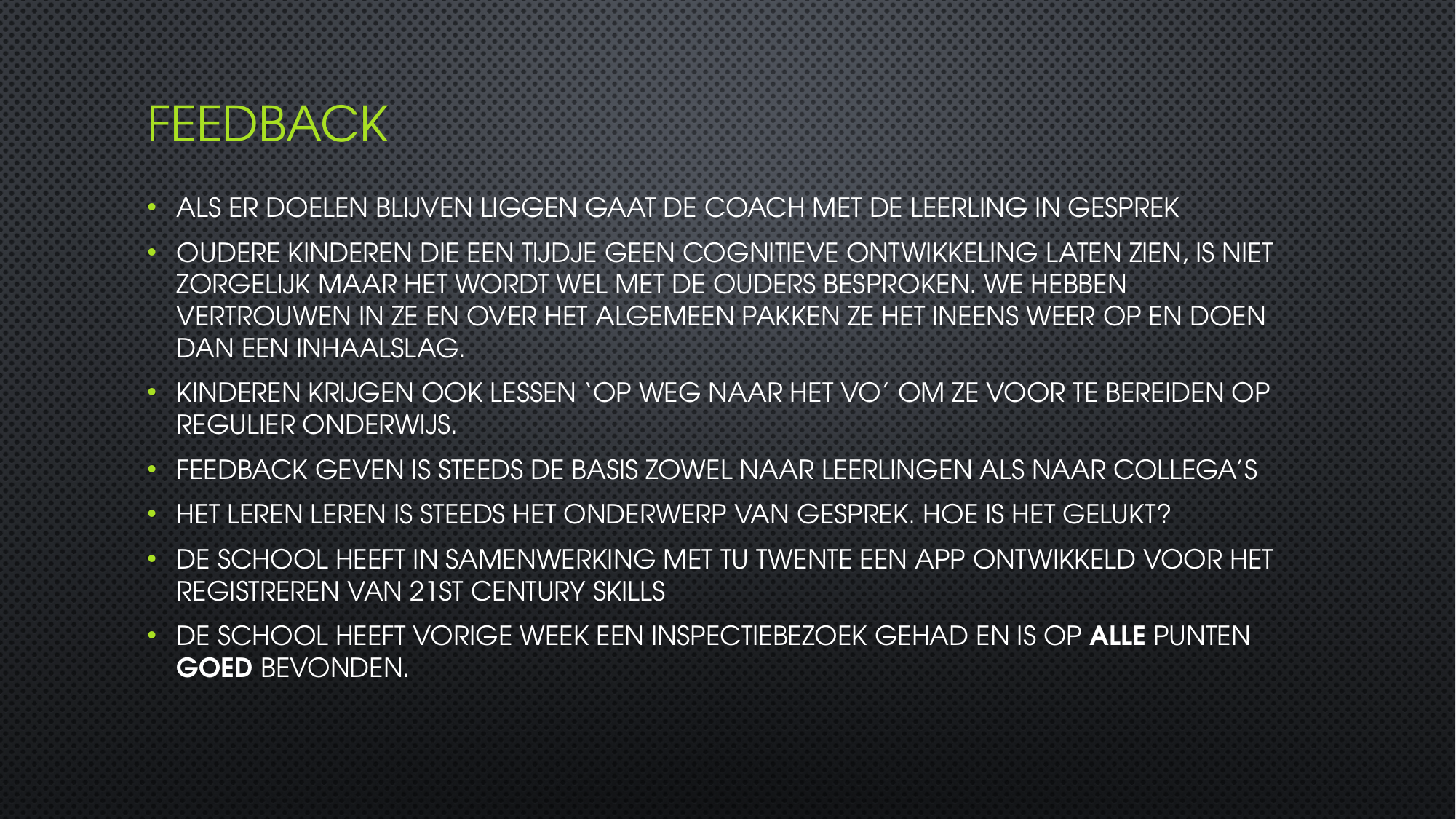

# feedback
Als er doelen blijven liggen gaat de coach met de leerling in gesprek
Oudere kinderen die een tijdje geen cognitieve ontwikkeling laten zien, is niet zorgelijk maar het wordt wel met de ouders besproken. We hebben vertrouwen in ze en over het algemeen pakken ze het ineens weer op en doen dan een inhaalslag.
Kinderen krijgen ook lessen ‘op weg naar het vo’ om ze voor te bereiden op regulier onderwijs.
Feedback geven is steeds de basis zowel naar leerlingen als naar collega’s
Het leren leren is steeds het onderwerp van gesprek. hoe is het gelukt?
De school heeft in samenwerking met TU Twente een app ontwikkeld voor het registreren van 21st Century Skills
De school heeft vorige week een inspectiebezoek gehad en is op alle punten goed bevonden.